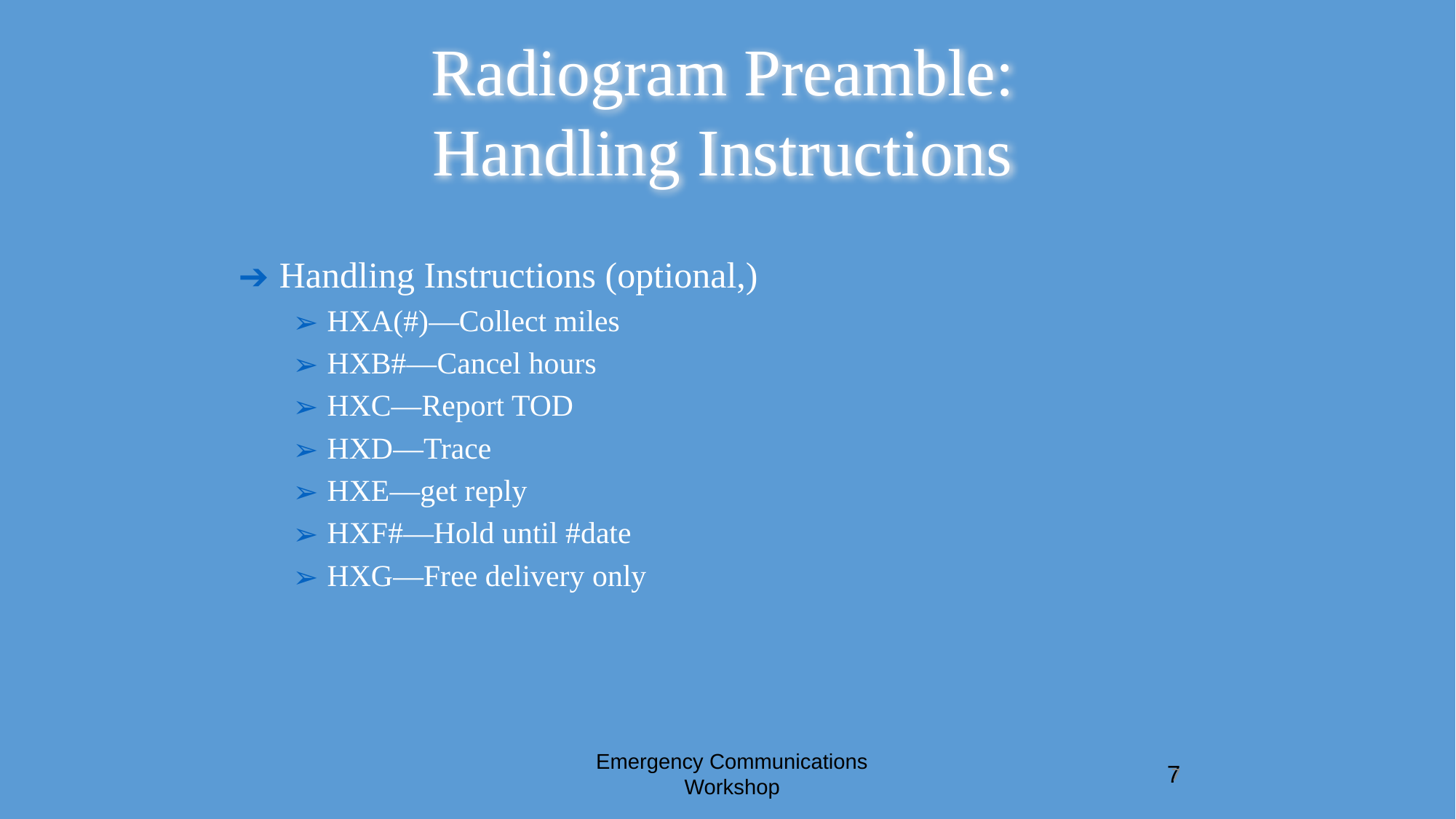

# Radiogram Preamble: Handling Instructions
Handling Instructions (optional,)
HXA(#)—Collect miles
HXB#—Cancel hours
HXC—Report TOD
HXD—Trace
HXE—get reply
HXF#—Hold until #date
HXG—Free delivery only
Emergency Communications Workshop
7
7